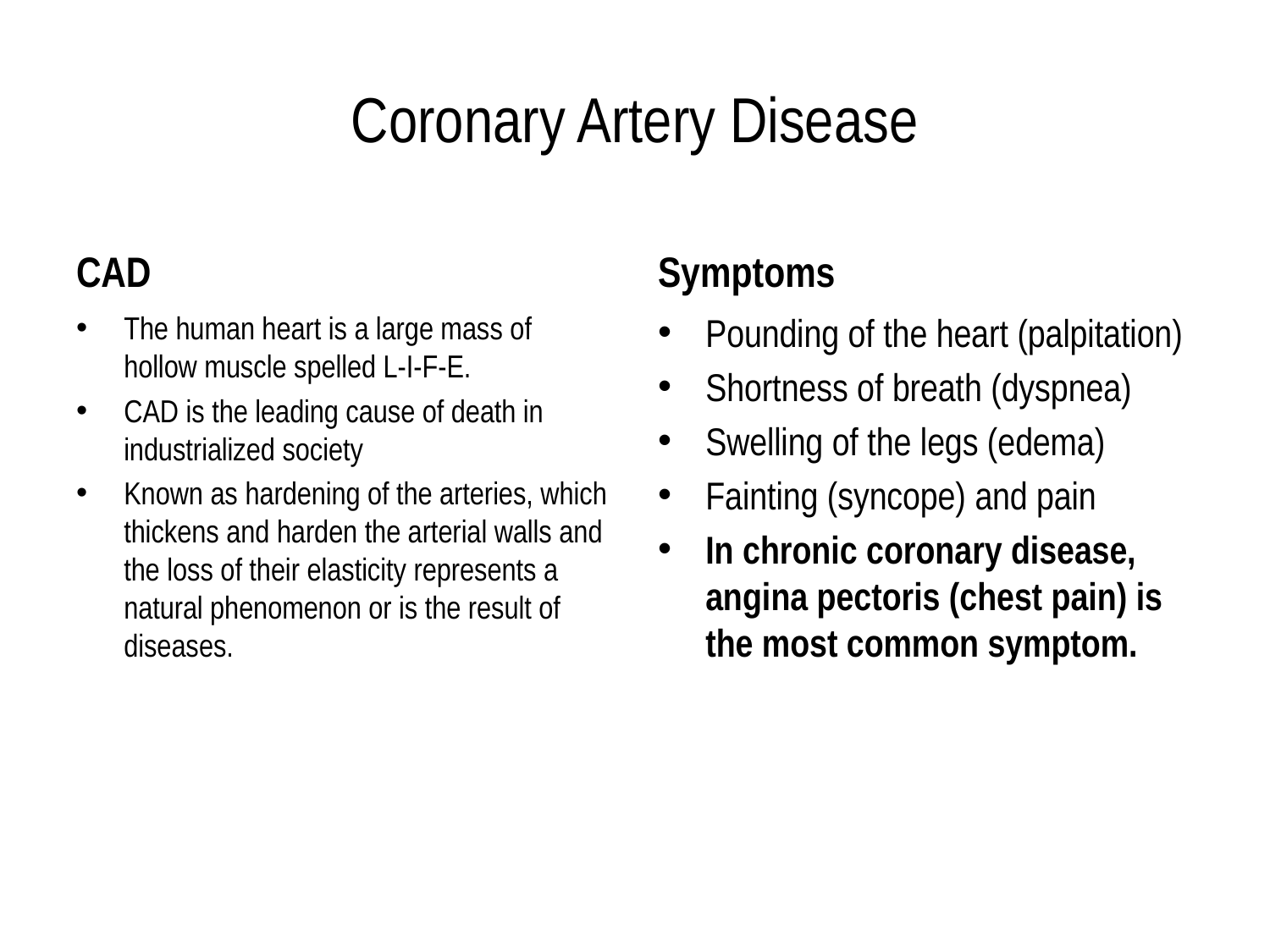

# Coronary Artery Disease
CAD
Symptoms
The human heart is a large mass of hollow muscle spelled L-I-F-E.
CAD is the leading cause of death in industrialized society
Known as hardening of the arteries, which thickens and harden the arterial walls and the loss of their elasticity represents a natural phenomenon or is the result of diseases.

Pounding of the heart (palpitation)
Shortness of breath (dyspnea)
Swelling of the legs (edema)
Fainting (syncope) and pain
In chronic coronary disease, angina pectoris (chest pain) is the most common symptom.